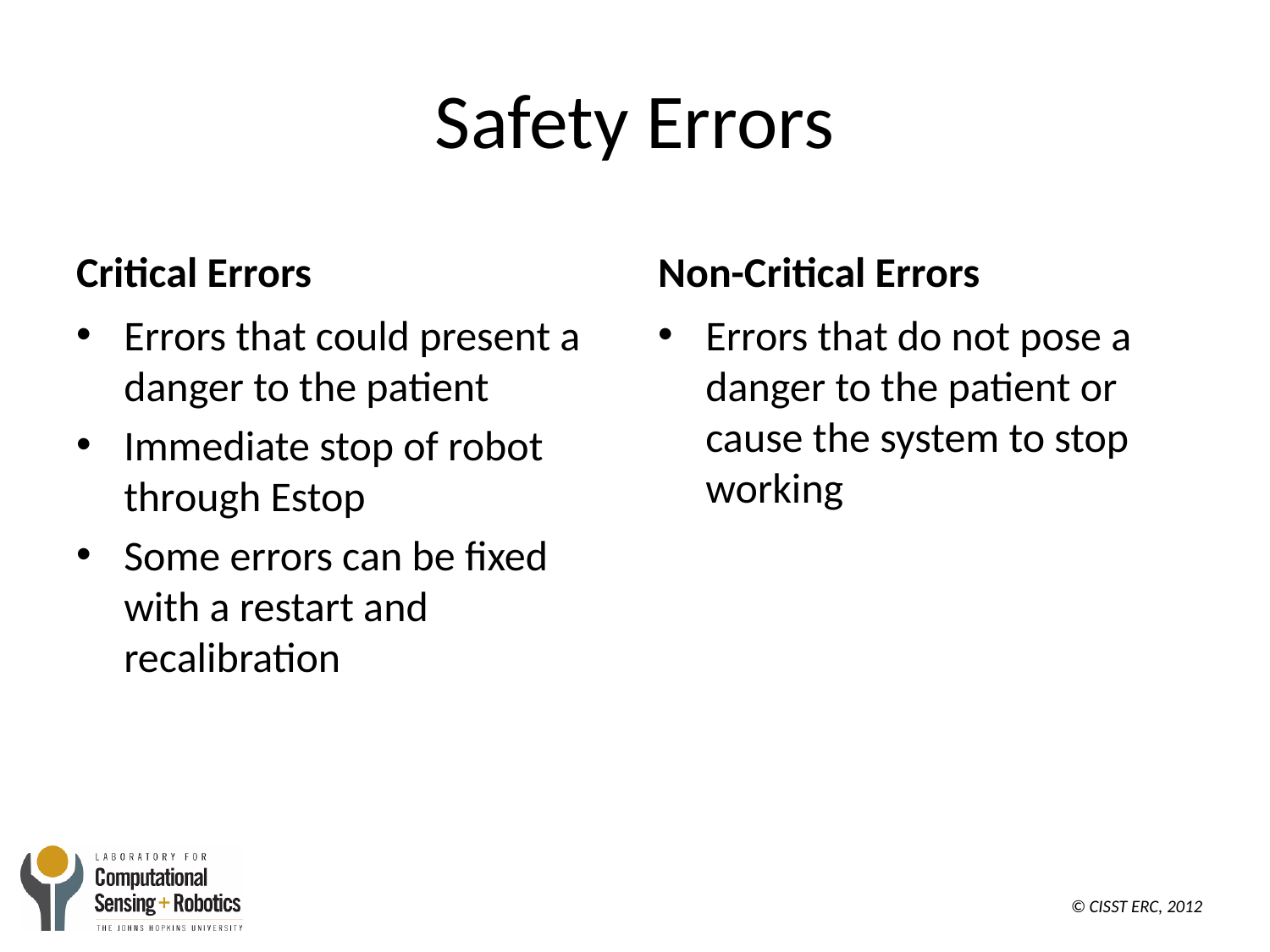

# Safety Errors
Critical Errors
Non-Critical Errors
Errors that could present a danger to the patient
Immediate stop of robot through Estop
Some errors can be fixed with a restart and recalibration
Errors that do not pose a danger to the patient or cause the system to stop working